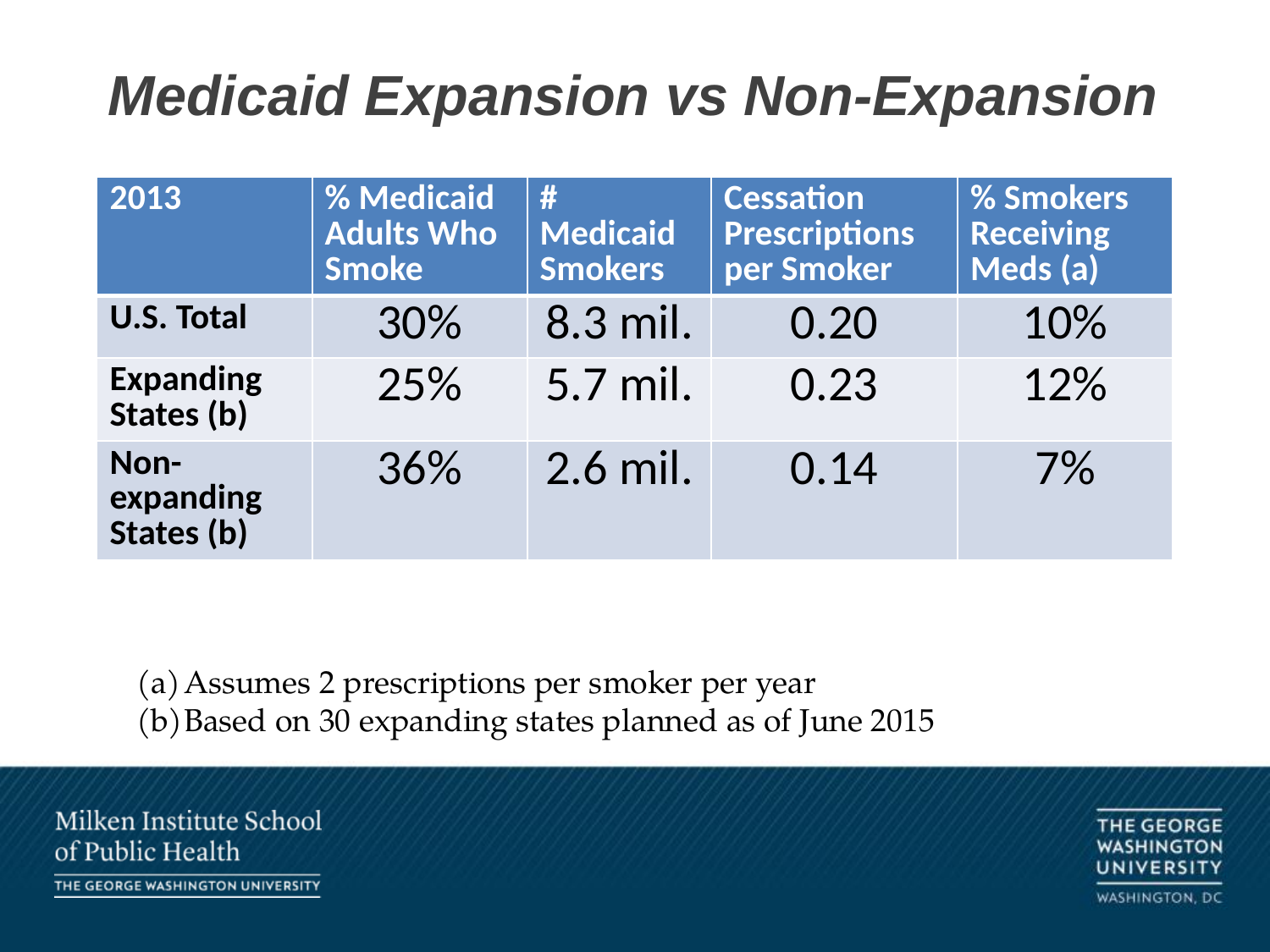

# Medicaid Expansion vs Non-Expansion
| 2013 | % Medicaid Adults Who Smoke | # Medicaid Smokers | Cessation Prescriptions per Smoker | % Smokers Receiving Meds (a) |
| --- | --- | --- | --- | --- |
| U.S. Total | 30% | 8.3 mil. | 0.20 | 10% |
| Expanding States (b) | 25% | 5.7 mil. | 0.23 | 12% |
| Non-expanding States (b) | 36% | 2.6 mil. | 0.14 | 7% |
Assumes 2 prescriptions per smoker per year
Based on 30 expanding states planned as of June 2015